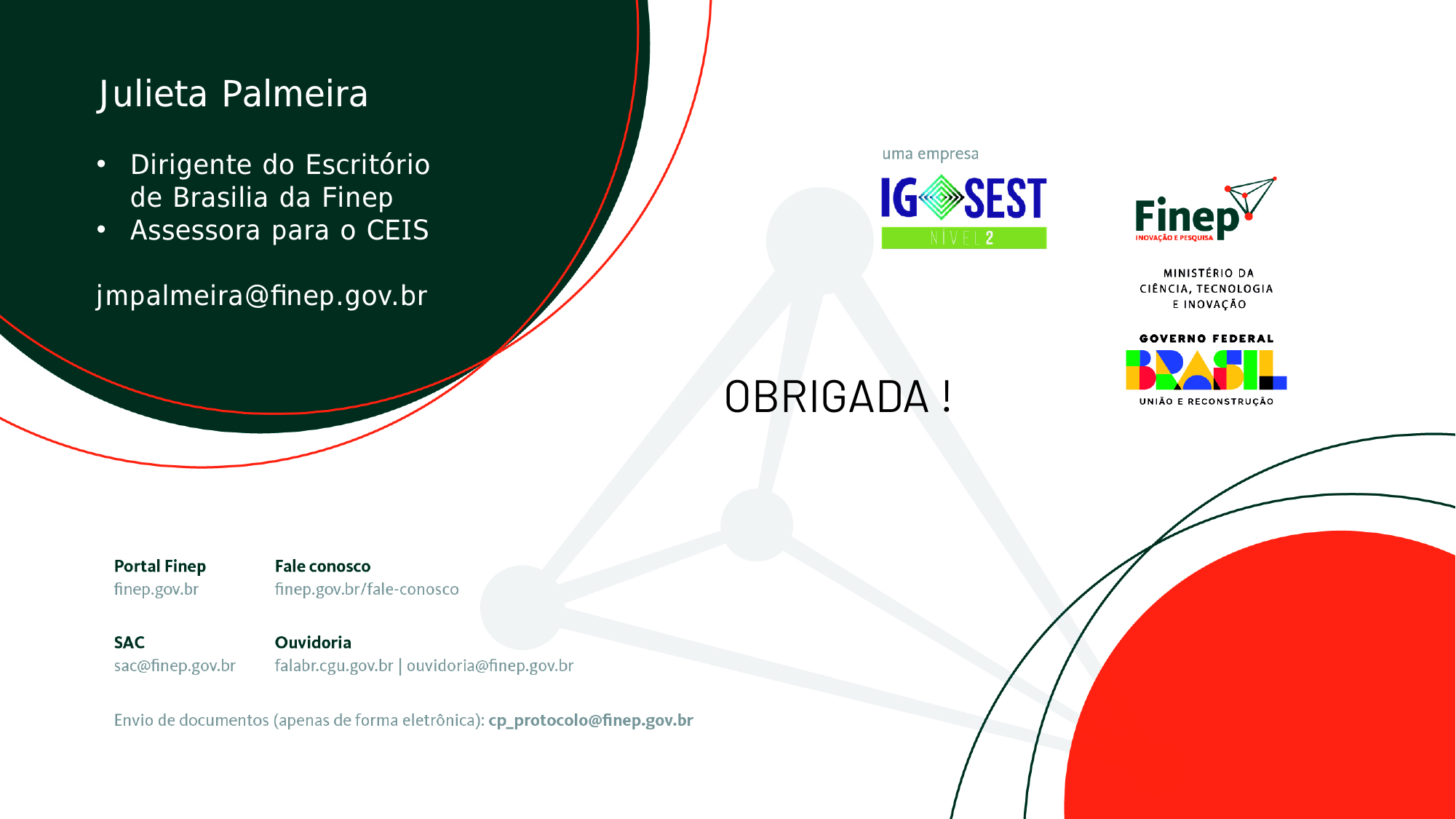

Julieta Palmeira

Dirigente do Escritório de Brasilia da Finep
Assessora para o CEIS

jmpalmeira@finep.gov.br

OBRIGADA !